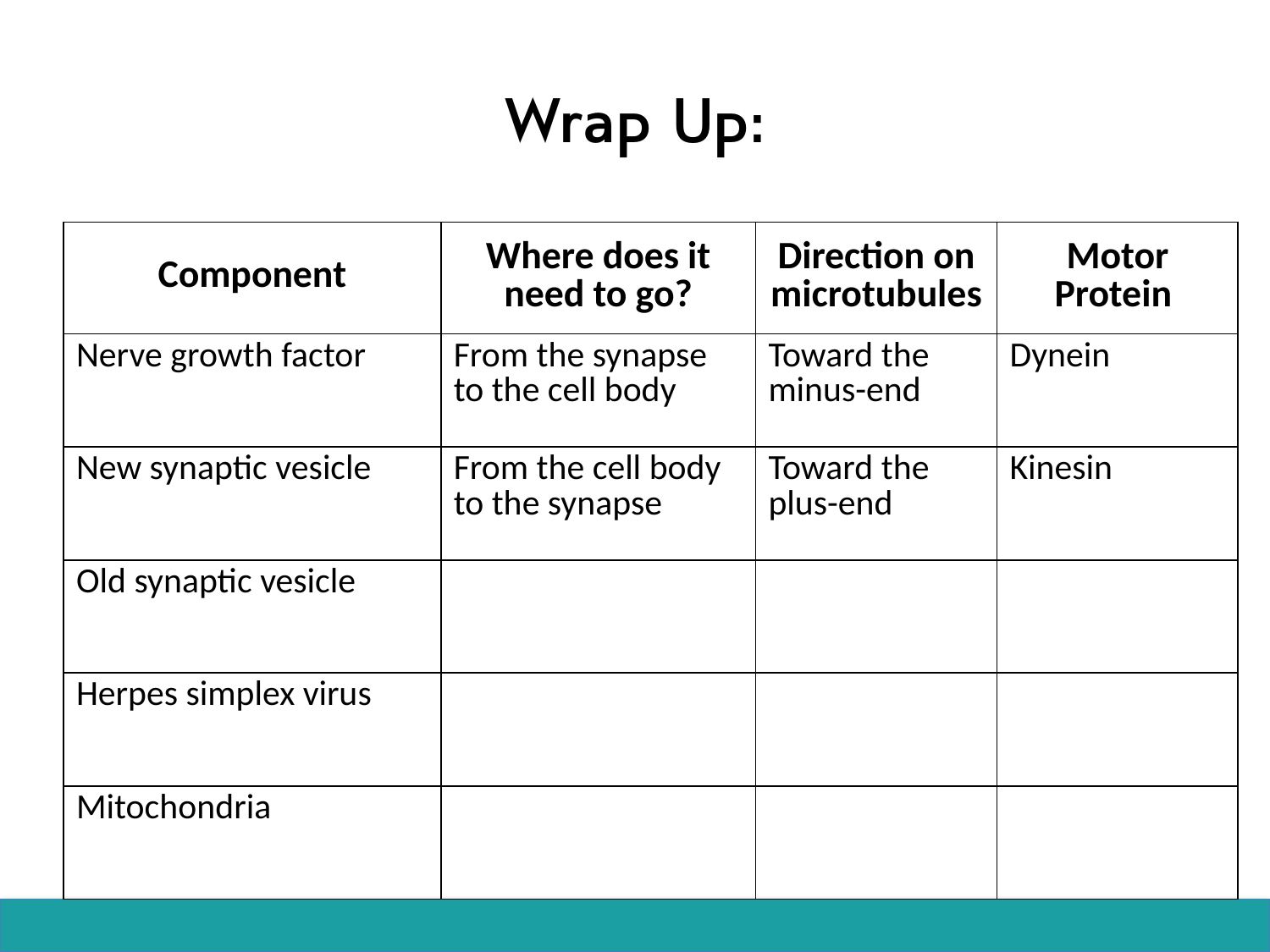

# Wrap Up:
| Component | Where does it need to go? | Direction on microtubules | Motor Protein |
| --- | --- | --- | --- |
| Nerve growth factor | From the synapse to the cell body | Toward the minus-end | Dynein |
| New synaptic vesicle | From the cell body to the synapse | Toward the plus-end | Kinesin |
| Old synaptic vesicle |  |  |  |
| Herpes simplex virus |  |  |  |
| Mitochondria |  |  |  |